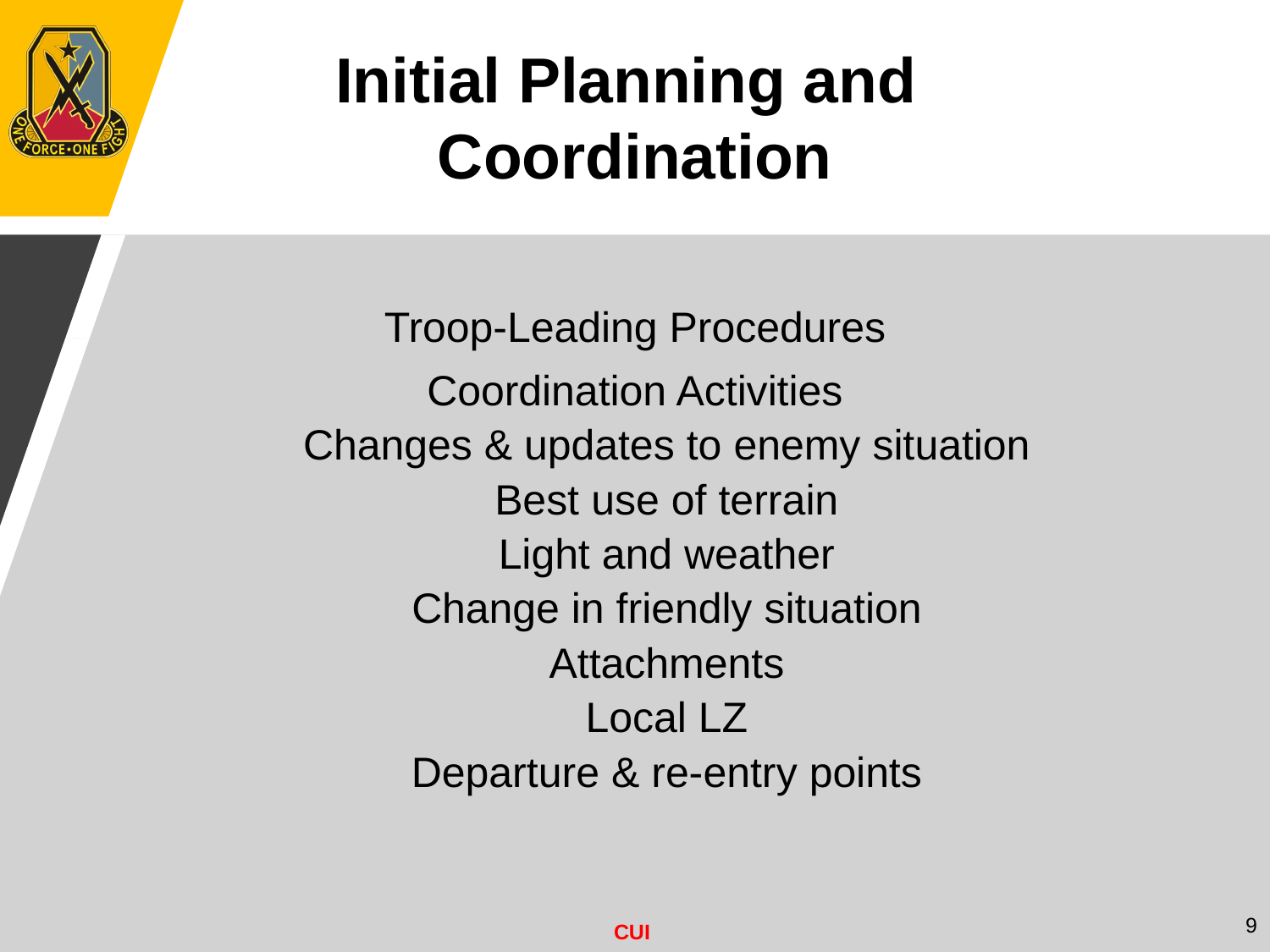

Initial Planning and
Coordination
Troop-Leading Procedures
Coordination Activities
Changes & updates to enemy situation
Best use of terrain
Light and weather
Change in friendly situation
Attachments
Local LZ
Departure & re-entry points
9